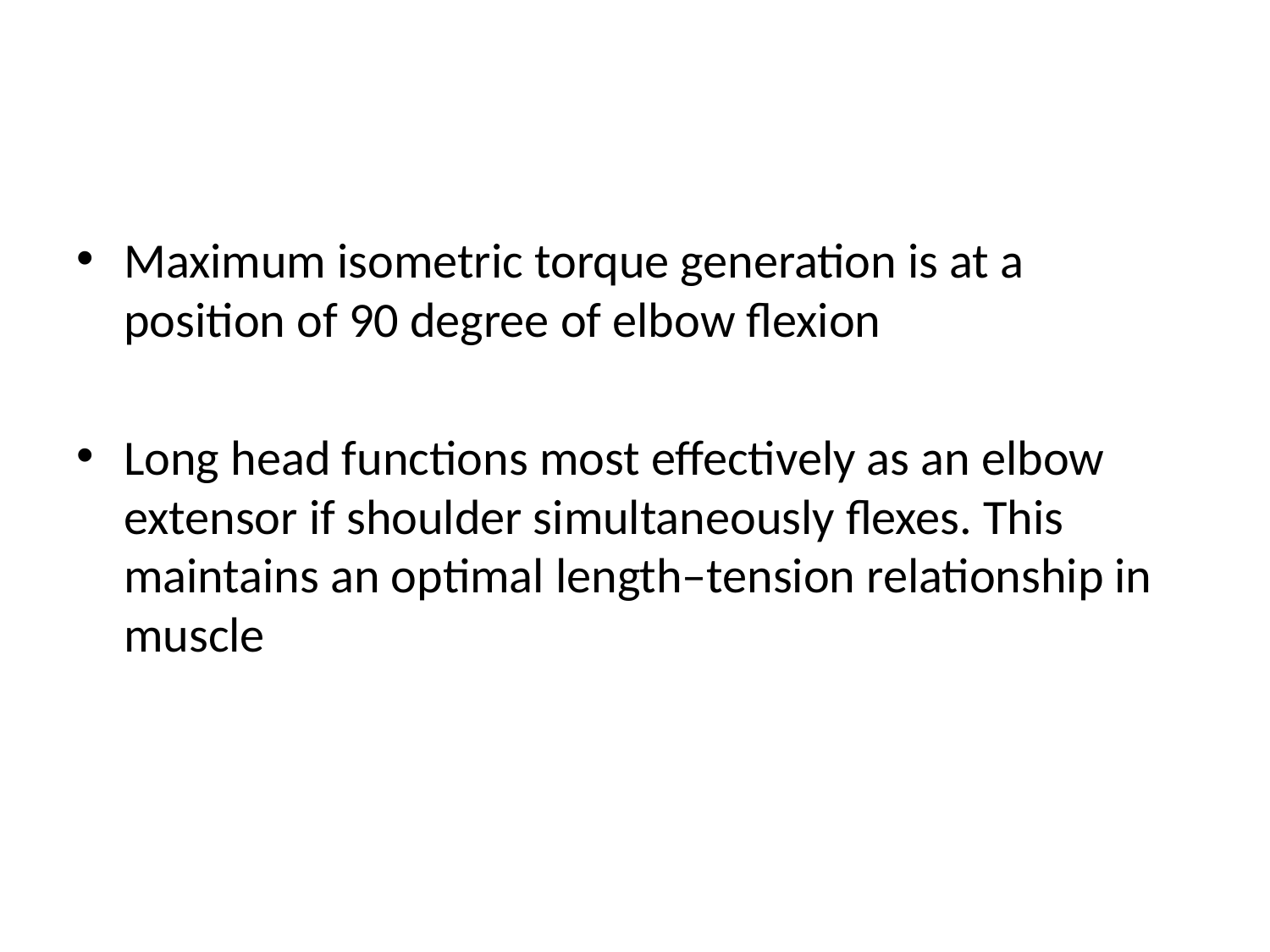

Maximum isometric torque generation is at a position of 90 degree of elbow flexion

Long head functions most effectively as an elbow extensor if shoulder simultaneously flexes. This maintains an optimal length–tension relationship in muscle